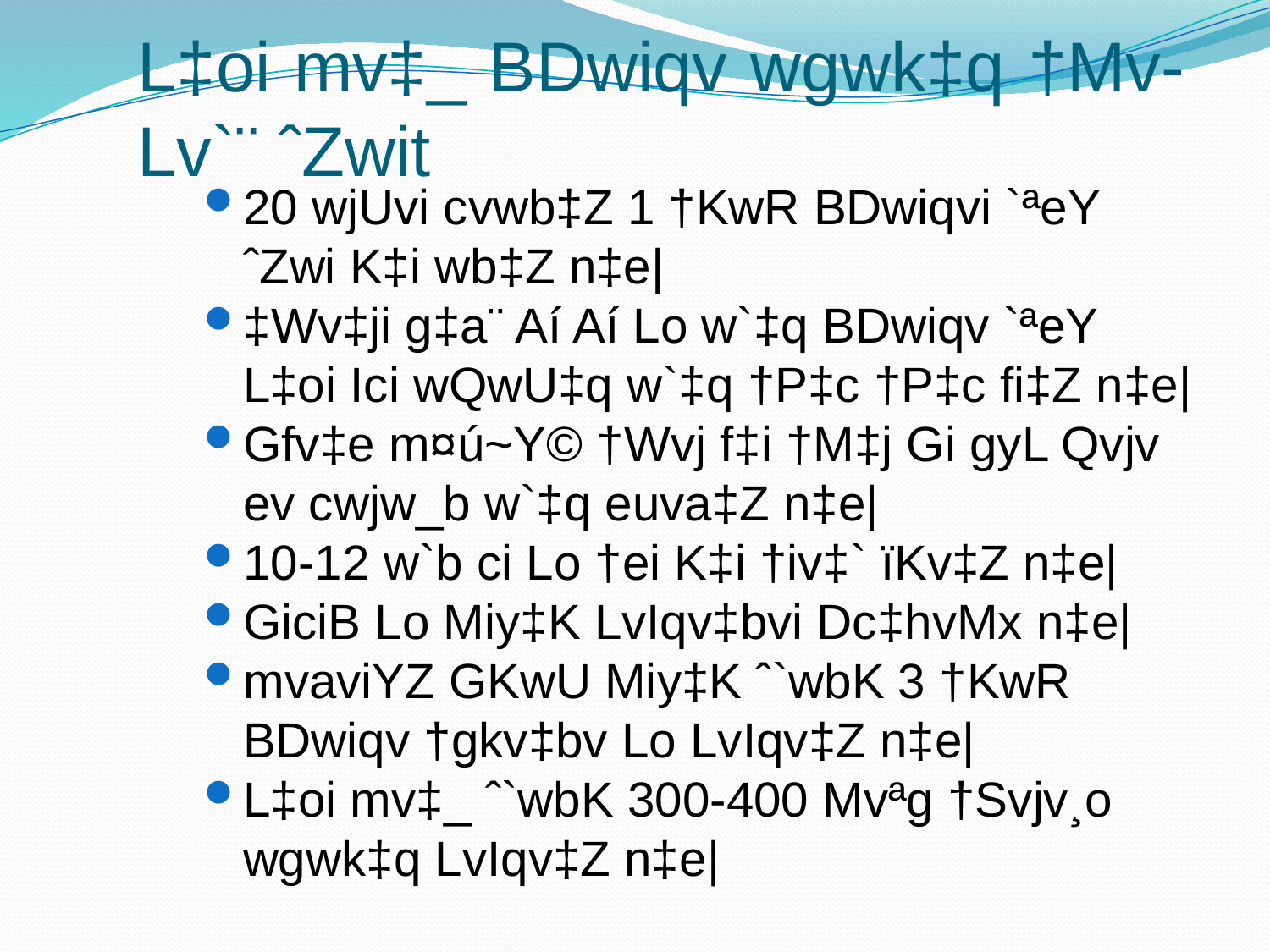

# L‡oi mv‡_ BDwiqv wgwk‡q †Mv-Lv`¨ ˆZwit
20 wjUvi cvwb‡Z 1 †KwR BDwiqvi `ªeY ˆZwi K‡i wb‡Z n‡e|
‡Wv‡ji g‡a¨ Aí Aí Lo w`‡q BDwiqv `ªeY L‡oi Ici wQwU‡q w`‡q †P‡c †P‡c fi‡Z n‡e|
Gfv‡e m¤ú~Y© †Wvj f‡i †M‡j Gi gyL Qvjv ev cwjw_b w`‡q euva‡Z n‡e|
10-12 w`b ci Lo †ei K‡i †iv‡` ïKv‡Z n‡e|
GiciB Lo Miy‡K LvIqv‡bvi Dc‡hvMx n‡e|
mvaviYZ GKwU Miy‡K ˆ`wbK 3 †KwR BDwiqv †gkv‡bv Lo LvIqv‡Z n‡e|
L‡oi mv‡_ ˆ`wbK 300-400 Mvªg †Svjv¸o wgwk‡q LvIqv‡Z n‡e|